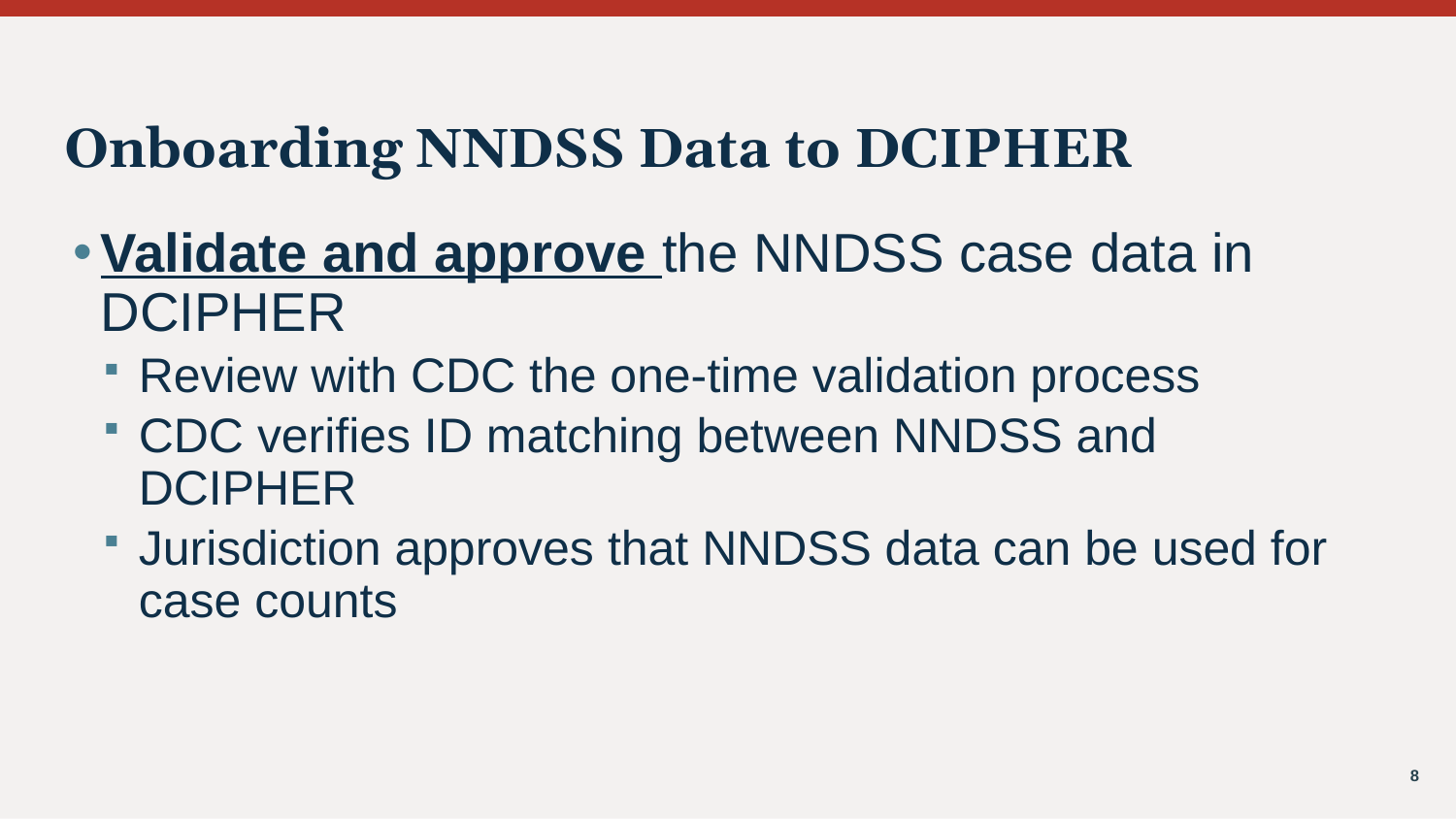

# Onboarding NNDSS Data to DCIPHER
Validate and approve the NNDSS case data in DCIPHER
Review with CDC the one-time validation process
CDC verifies ID matching between NNDSS and DCIPHER
Jurisdiction approves that NNDSS data can be used for case counts

8